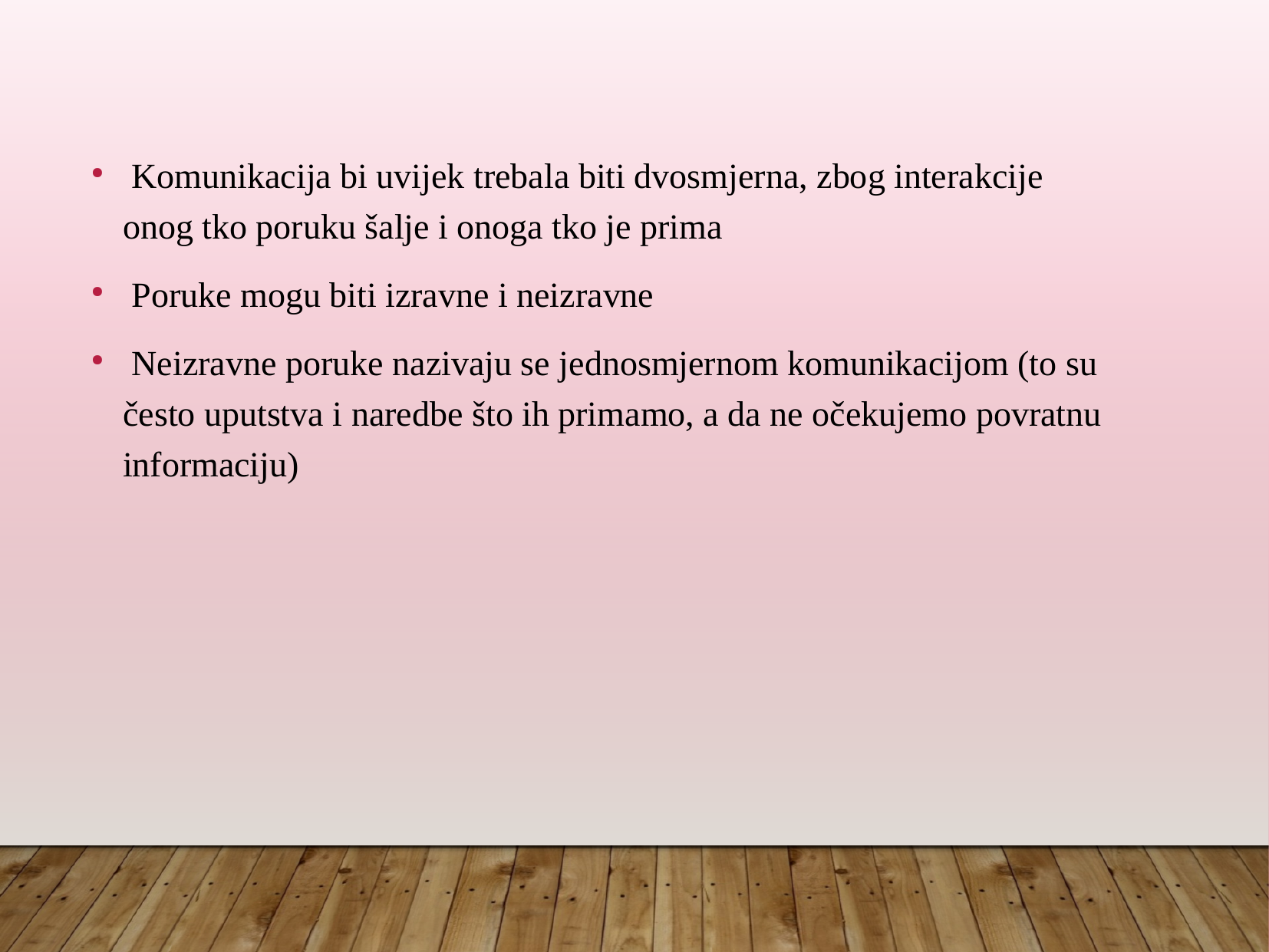

Komunikacija bi uvijek trebala biti dvosmjerna, zbog interakcije onog tko poruku šalje i onoga tko je prima
 Poruke mogu biti izravne i neizravne
 Neizravne poruke nazivaju se jednosmjernom komunikacijom (to su često uputstva i naredbe što ih primamo, a da ne očekujemo povratnu informaciju)